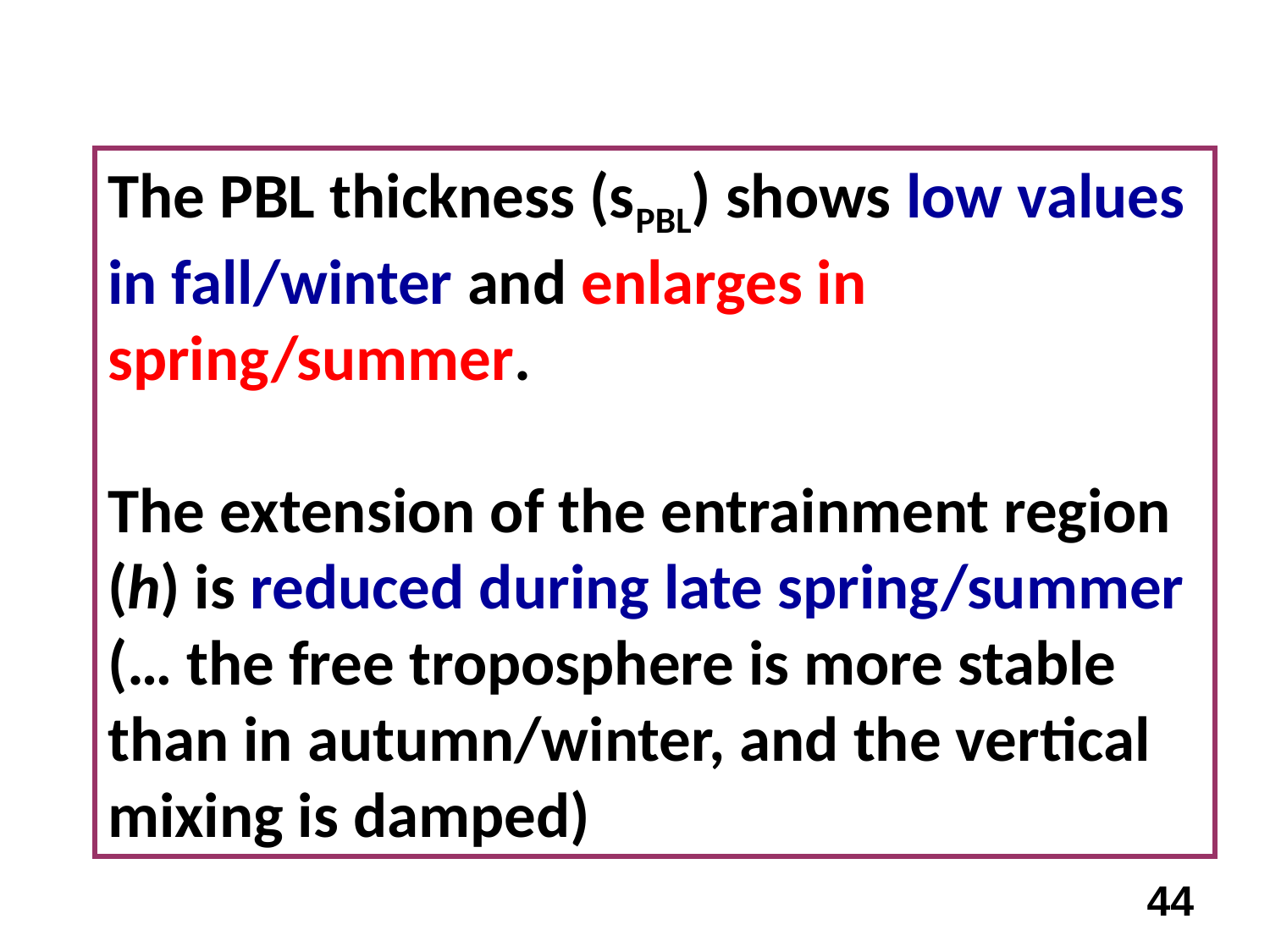

The PBL thickness (sPBL) shows low values in fall/winter and enlarges in spring/summer.

The extension of the entrainment region (h) is reduced during late spring/summer (… the free troposphere is more stable than in autumn/winter, and the vertical mixing is damped)
44